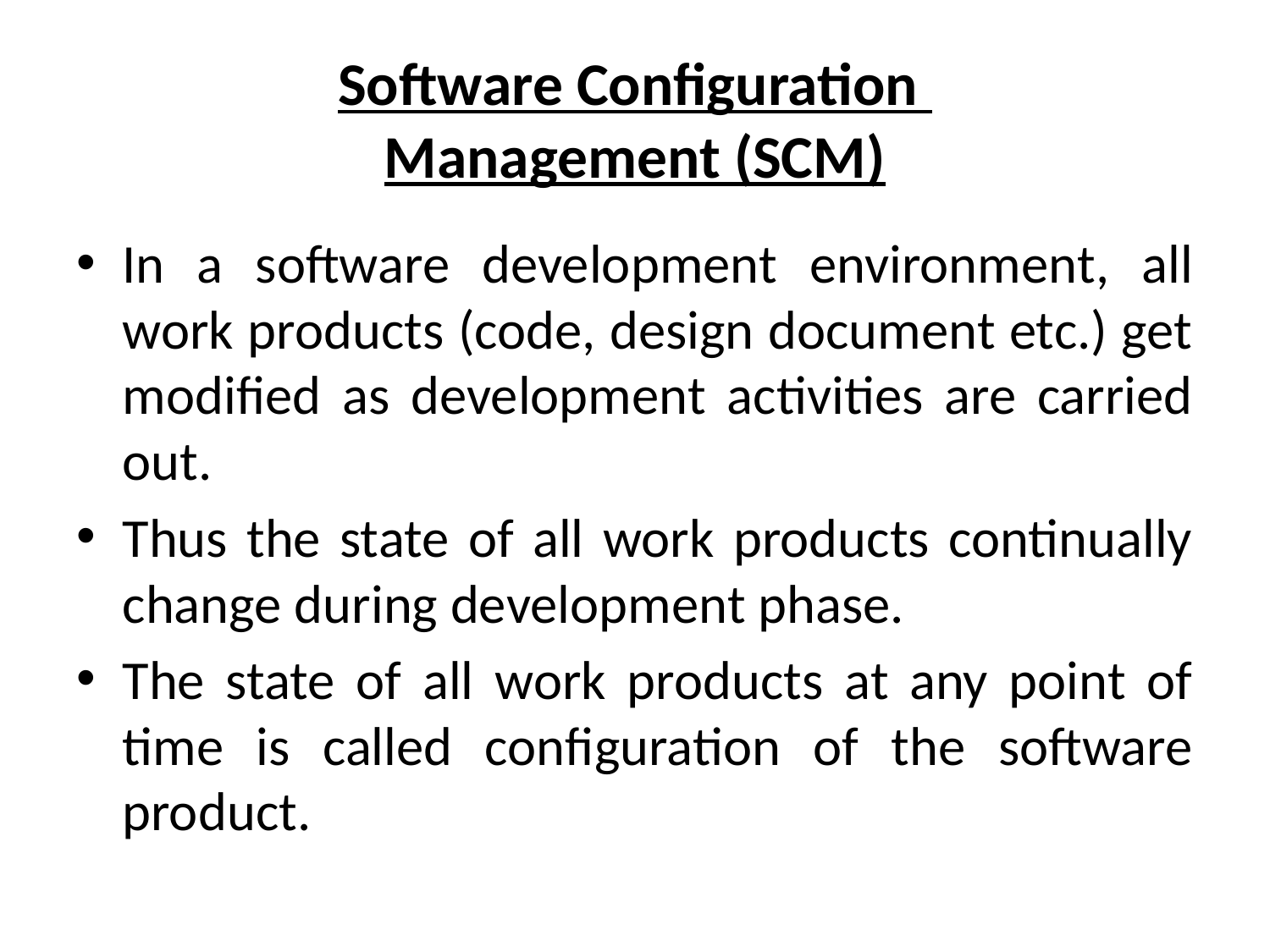

# Software Configuration Management (SCM)
In a software development environment, all work products (code, design document etc.) get modified as development activities are carried out.
Thus the state of all work products continually change during development phase.
The state of all work products at any point of time is called configuration of the software product.